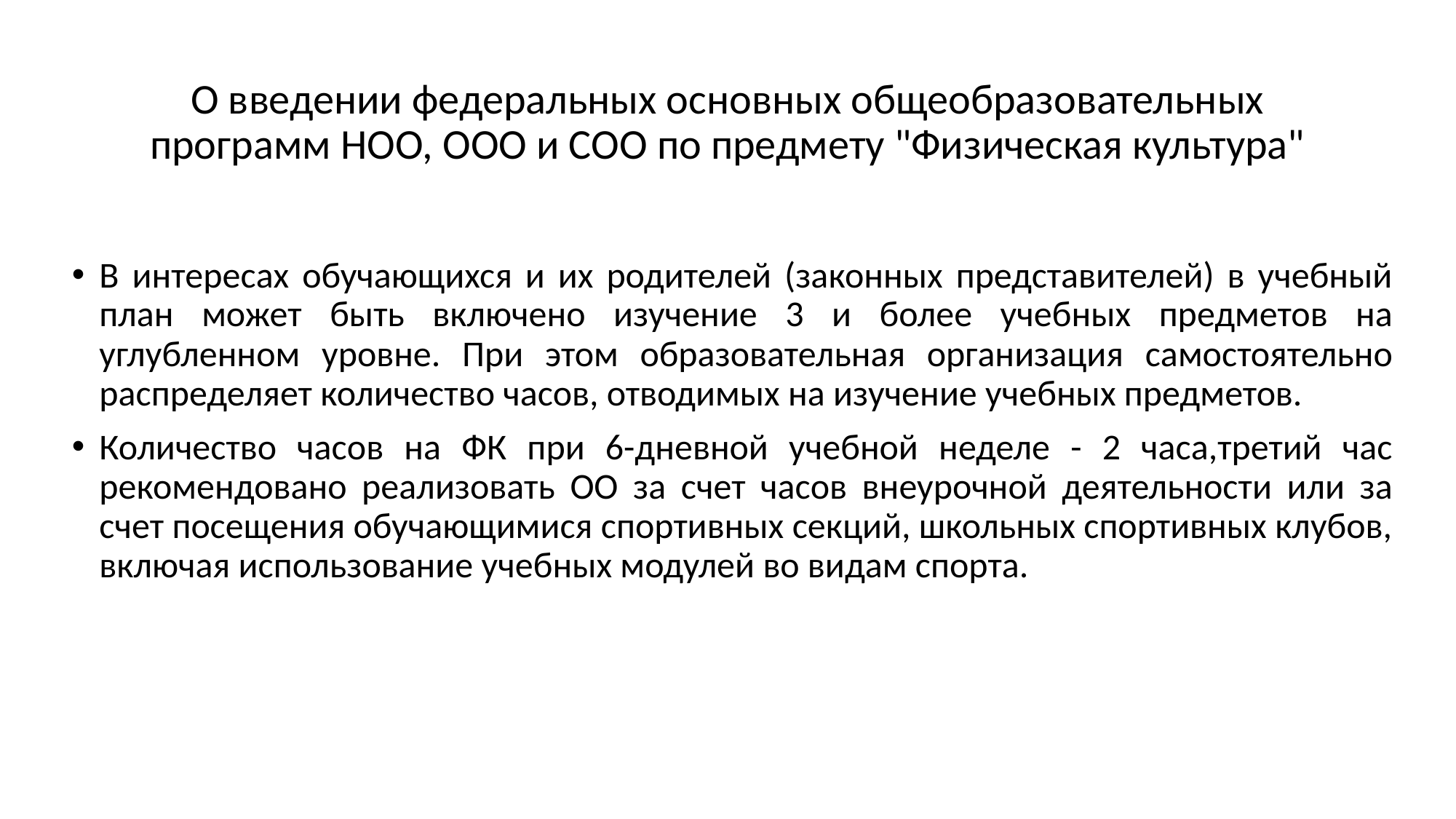

# О введении федеральных основных общеобразовательных программ НОО, ООО и СОО по предмету "Физическая культура"
В интересах обучающихся и их родителей (законных представителей) в учебный план может быть включено изучение 3 и более учебных предметов на углубленном уровне. При этом образовательная организация самостоятельно распределяет количество часов, отводимых на изучение учебных предметов.
Количество часов на ФК при 6-дневной учебной неделе - 2 часа,третий час рекомендовано реализовать ОО за счет часов внеурочной деятельности или за счет посещения обучающимися спортивных секций, школьных спортивных клубов, включая использование учебных модулей во видам спорта.